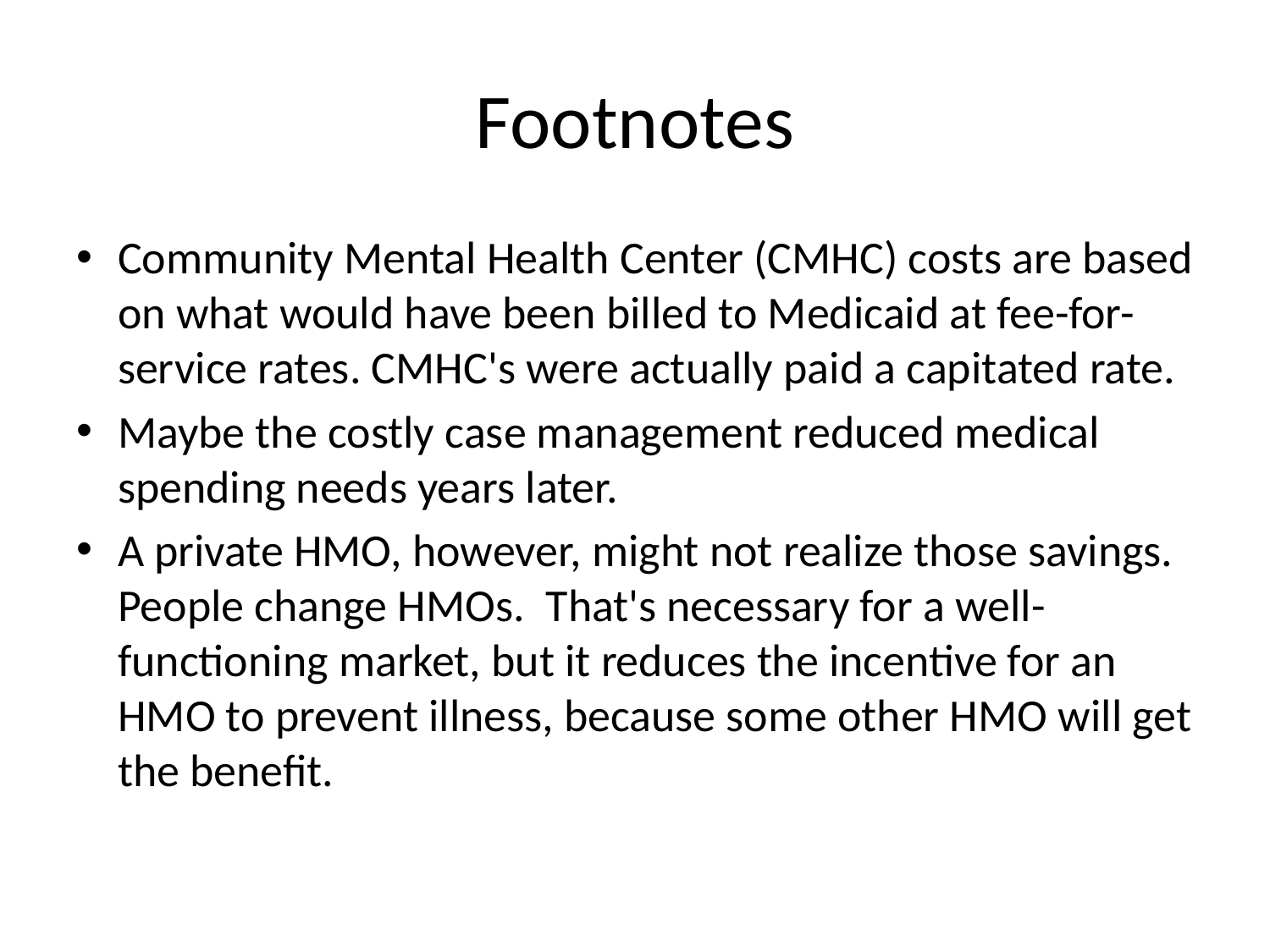

# Footnotes
Community Mental Health Center (CMHC) costs are based on what would have been billed to Medicaid at fee-for-service rates. CMHC's were actually paid a capitated rate.
Maybe the costly case management reduced medical spending needs years later.
A private HMO, however, might not realize those savings.  People change HMOs.  That's necessary for a well-functioning market, but it reduces the incentive for an HMO to prevent illness, because some other HMO will get the benefit.